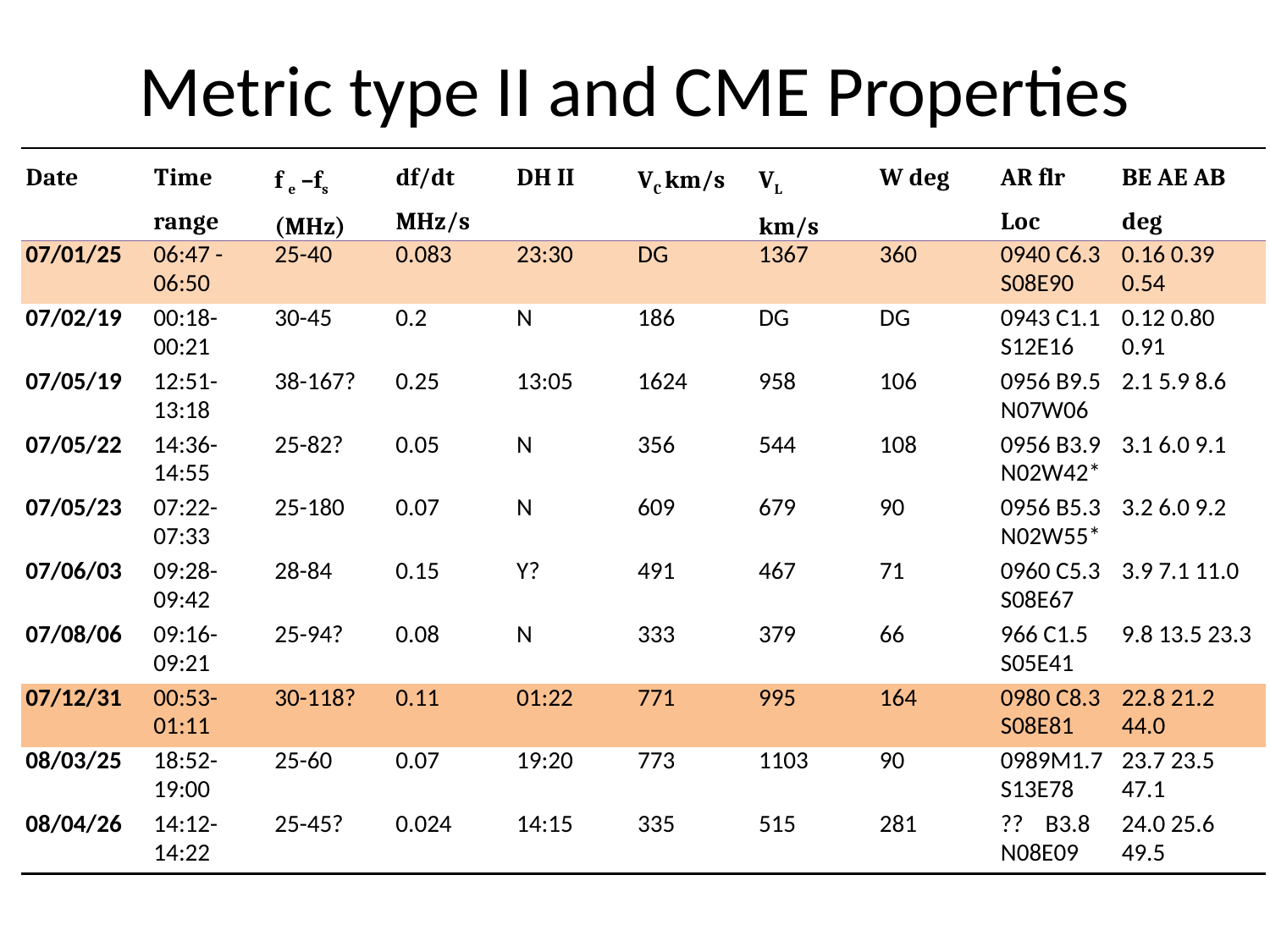

# Metric type II and CME Properties
| Date | Time range | f e –fs (MHz) | df/dt MHz/s | DH II | VC km/s | VL km/s | W deg | AR flr Loc | BE AE AB deg |
| --- | --- | --- | --- | --- | --- | --- | --- | --- | --- |
| 07/01/25 | 06:47 -06:50 | 25-40 | 0.083 | 23:30 | DG | 1367 | 360 | 0940 C6.3 S08E90 | 0.16 0.39 0.54 |
| 07/02/19 | 00:18-00:21 | 30-45 | 0.2 | N | 186 | DG | DG | 0943 C1.1 S12E16 | 0.12 0.80 0.91 |
| 07/05/19 | 12:51-13:18 | 38-167? | 0.25 | 13:05 | 1624 | 958 | 106 | 0956 B9.5 N07W06 | 2.1 5.9 8.6 |
| 07/05/22 | 14:36-14:55 | 25-82? | 0.05 | N | 356 | 544 | 108 | 0956 B3.9 N02W42\* | 3.1 6.0 9.1 |
| 07/05/23 | 07:22-07:33 | 25-180 | 0.07 | N | 609 | 679 | 90 | 0956 B5.3 N02W55\* | 3.2 6.0 9.2 |
| 07/06/03 | 09:28-09:42 | 28-84 | 0.15 | Y? | 491 | 467 | 71 | 0960 C5.3 S08E67 | 3.9 7.1 11.0 |
| 07/08/06 | 09:16-09:21 | 25-94? | 0.08 | N | 333 | 379 | 66 | 966 C1.5 S05E41 | 9.8 13.5 23.3 |
| 07/12/31 | 00:53-01:11 | 30-118? | 0.11 | 01:22 | 771 | 995 | 164 | 0980 C8.3 S08E81 | 22.8 21.2 44.0 |
| 08/03/25 | 18:52-19:00 | 25-60 | 0.07 | 19:20 | 773 | 1103 | 90 | 0989M1.7 S13E78 | 23.7 23.5 47.1 |
| 08/04/26 | 14:12-14:22 | 25-45? | 0.024 | 14:15 | 335 | 515 | 281 | ?? B3.8 N08E09 | 24.0 25.6 49.5 |